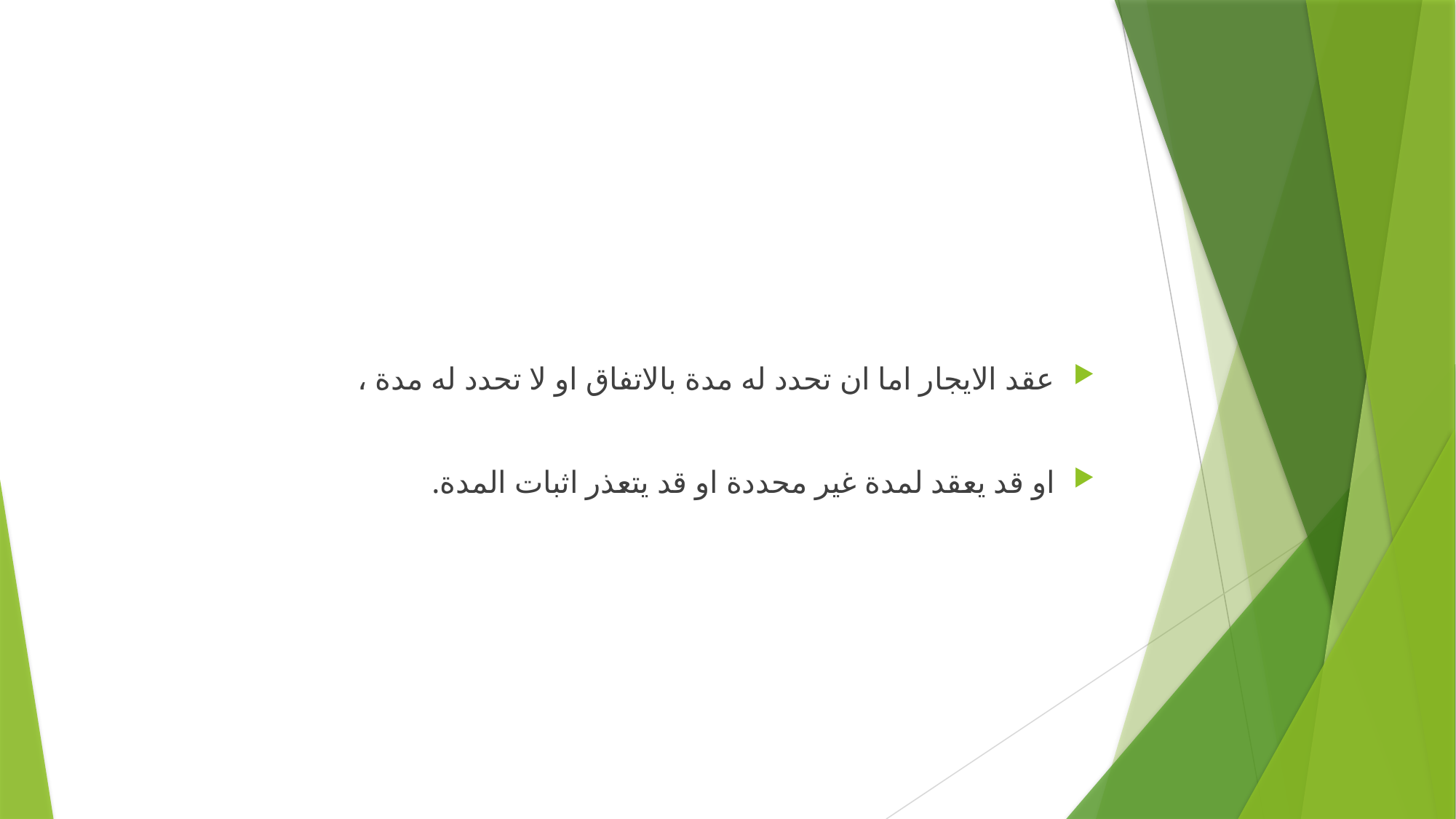

#

عقد الايجار اما ان تحدد له مدة بالاتفاق او لا تحدد له مدة ،

او قد يعقد لمدة غير محددة او قد يتعذر اثبات المدة.